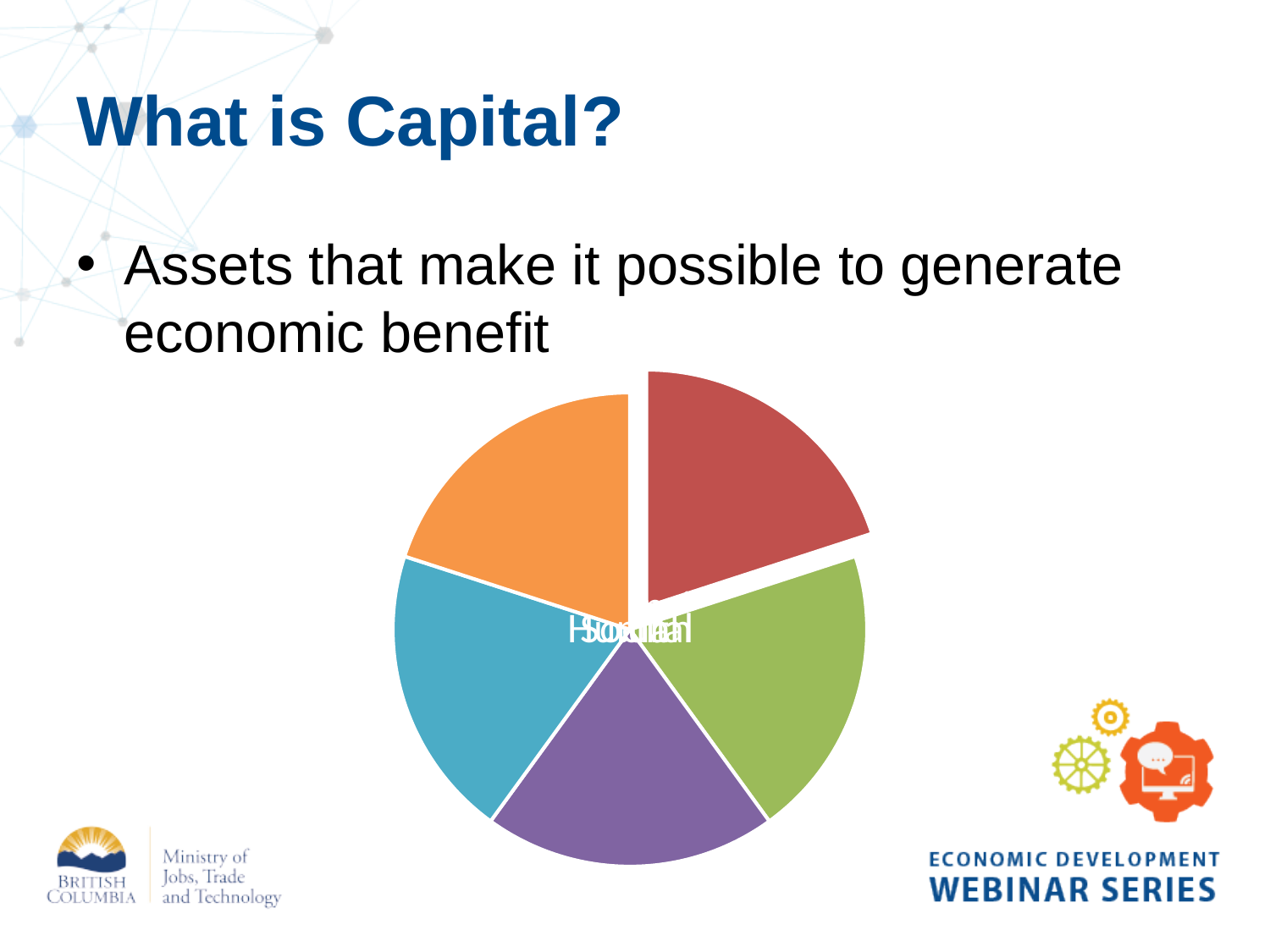

# What is Capital?
Assets that make it possible to generate economic benefit
Financial
Built
Natural
Social
Human